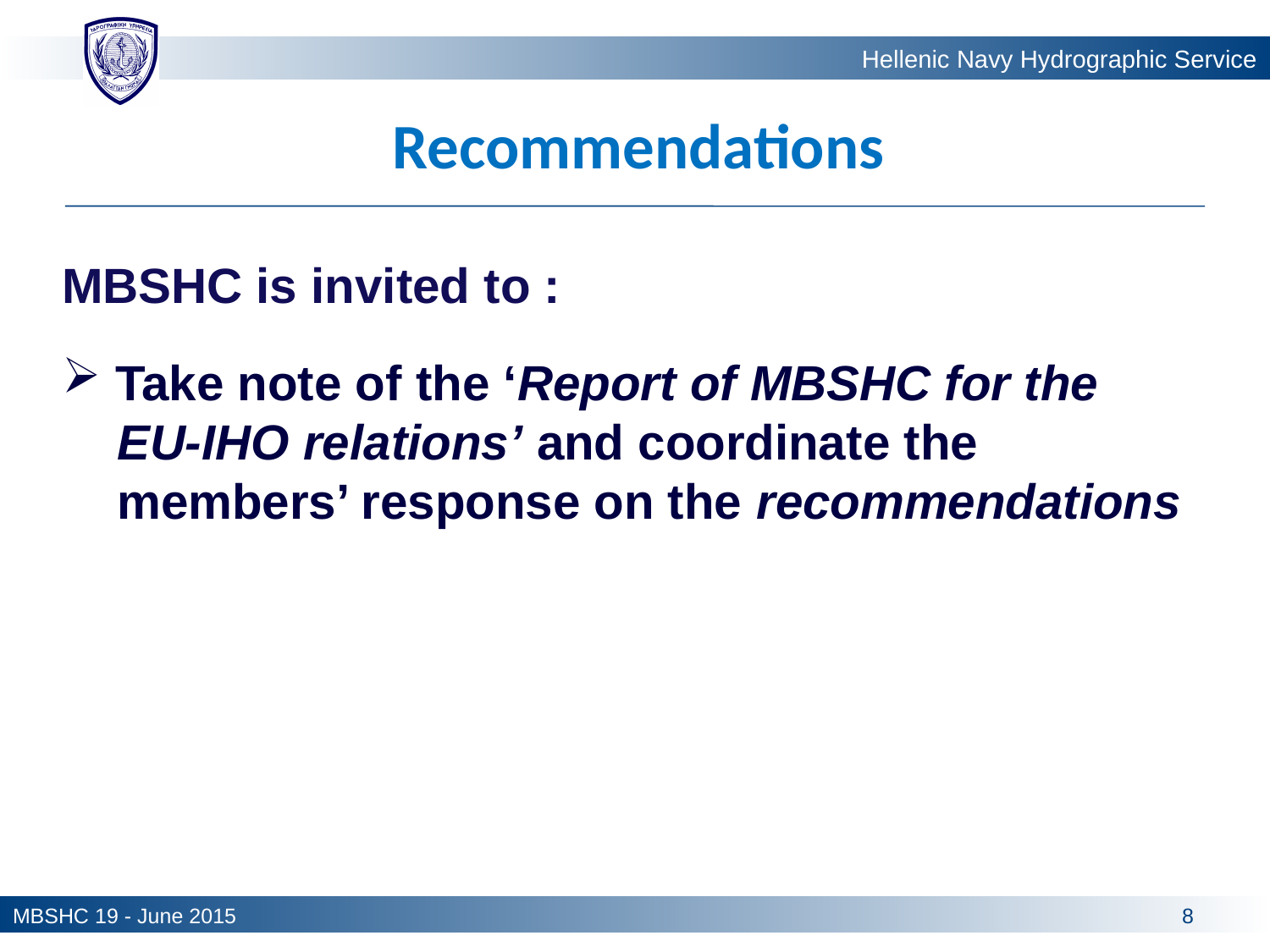

Recommendations
MBSHC is invited to :

 Take note of the ‘Report of MBSHC for the
    EU-IHO relations’ and coordinate the
    members’ response on the recommendations
MBSHC 19 - June 2015
8